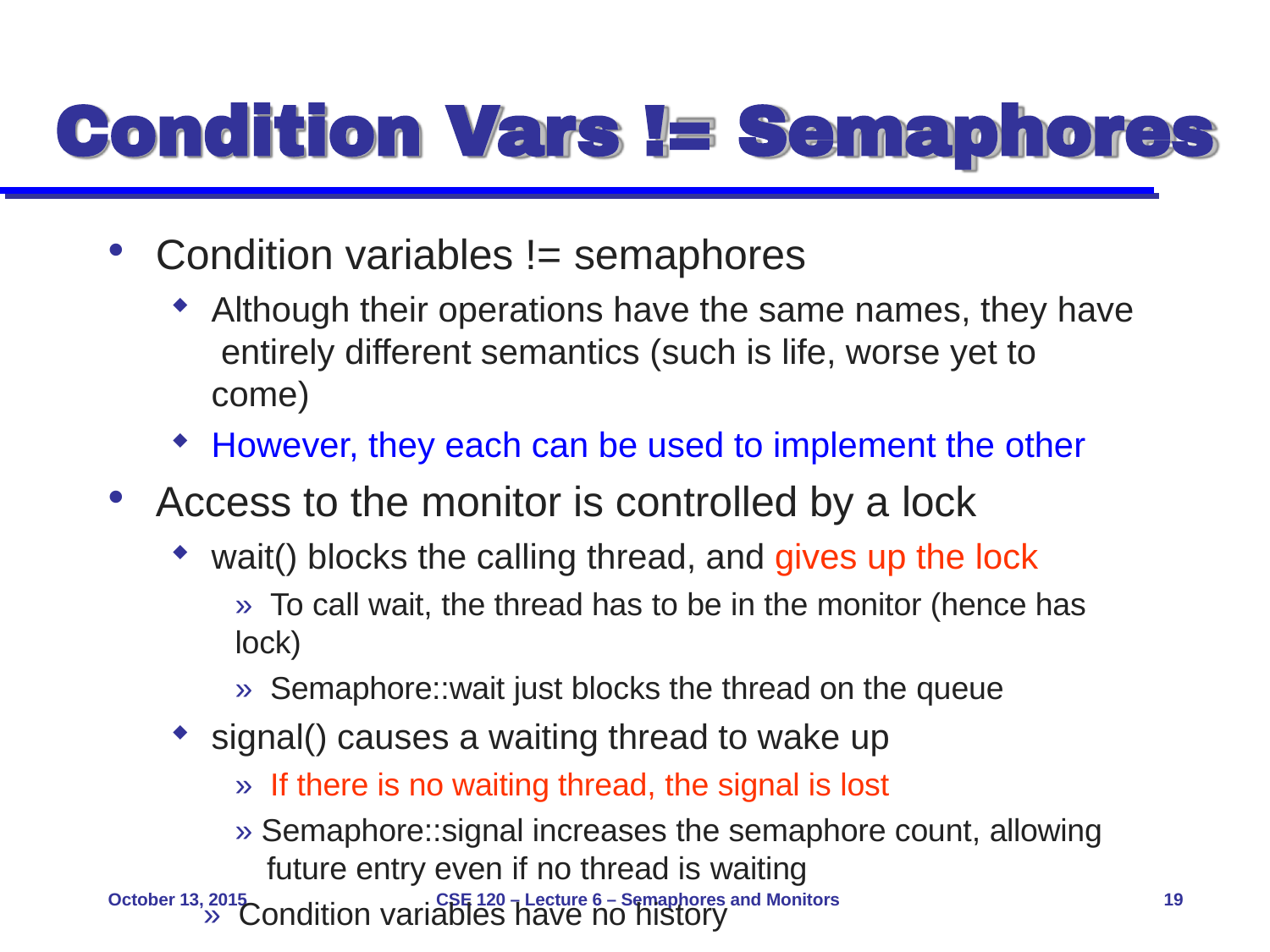

# Condition Vars != Semaphores
Condition variables != semaphores
Although their operations have the same names, they have  entirely different semantics (such is life, worse yet to come)
However, they each can be used to implement the other
Access to the monitor is controlled by a lock
wait() blocks the calling thread, and gives up the lock
»  To call wait, the thread has to be in the monitor (hence has lock)
»  Semaphore::wait just blocks the thread on the queue
signal() causes a waiting thread to wake up
»  If there is no waiting thread, the signal is lost
» Semaphore::signal increases the semaphore count, allowing  future entry even if no thread is waiting
»  Condition variables have no history
October 13, 2015
CSE 120 – Lecture 6 – Semaphores and Monitors
19